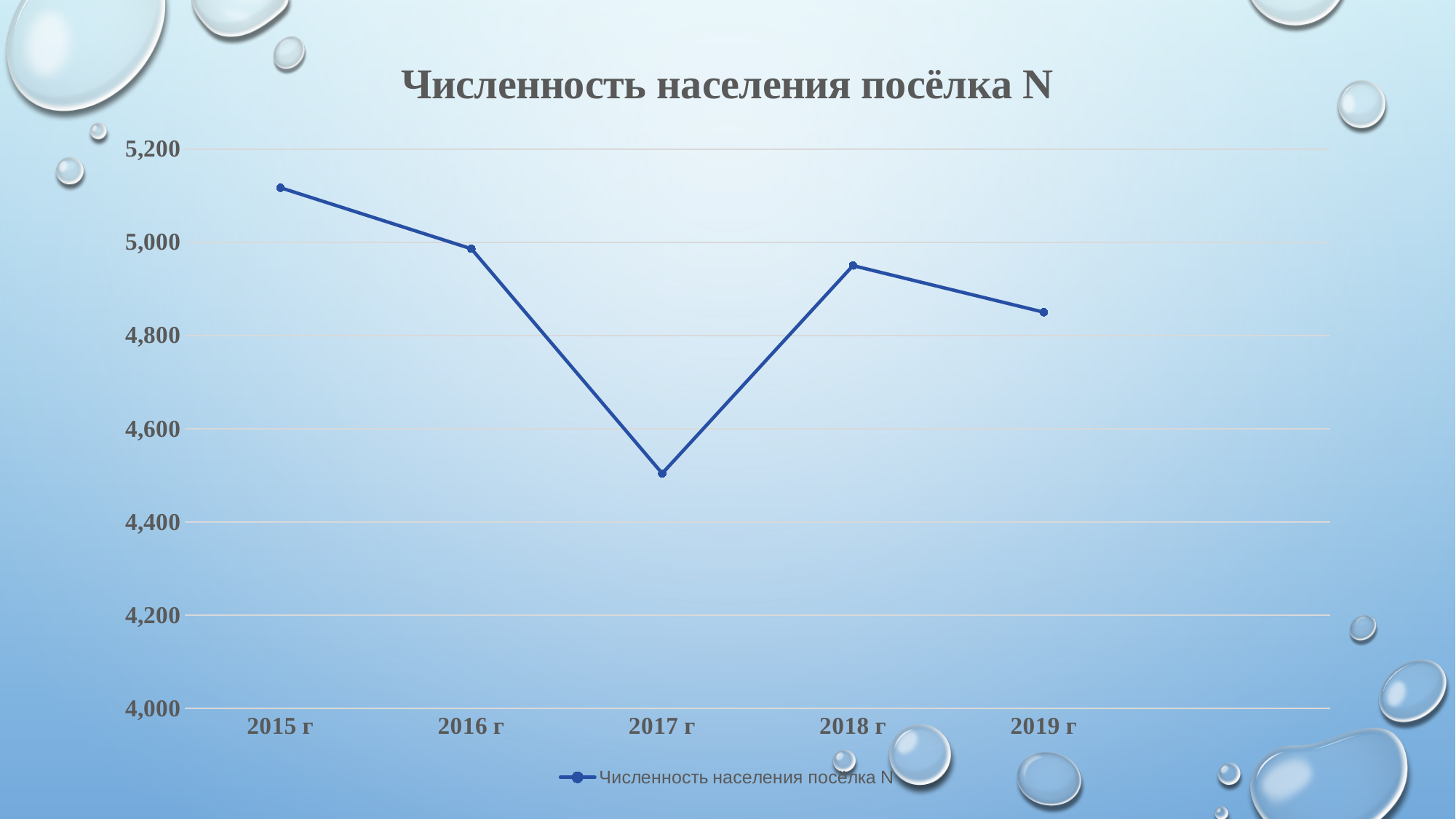

### Chart:

| Category | Численность населения посёлка N |
|---|---|
| 2015 г | 5117.0 |
| 2016 г | 4986.0 |
| 2017 г | 4504.0 |
| 2018 г | 4950.0 |
| 2019 г | 4850.0 |